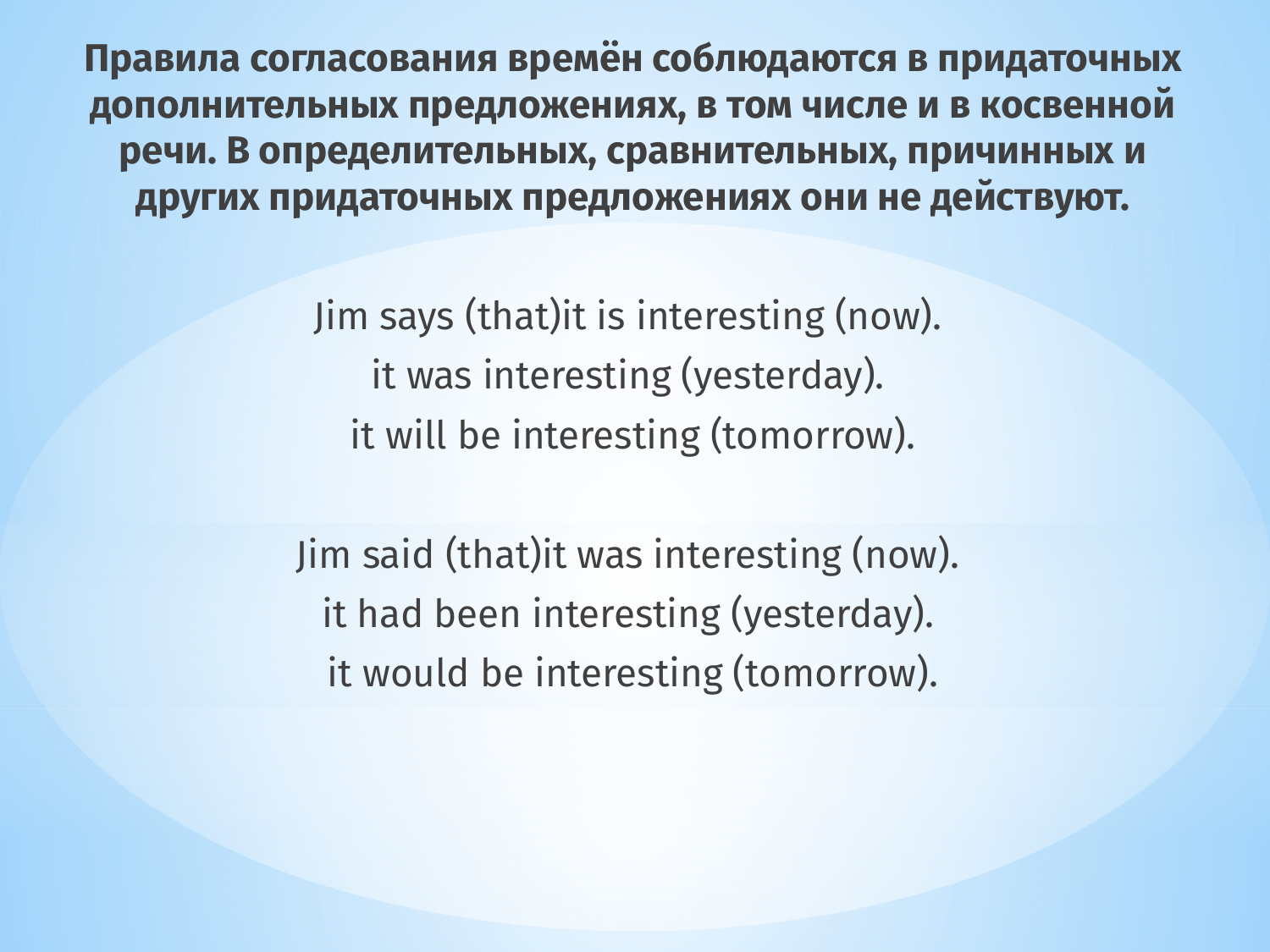

Правила согласования времён соблюдаются в придаточных дополнительных предложениях, в том числе и в косвенной речи. В определительных, сравнительных, причинных и других придаточных предложениях они не действуют.

Jim says (that)it is interesting (now).
it was interesting (yesterday).
it will be interesting (tomorrow).

Jim said (that)it was interesting (now).
it had been interesting (yesterday).
it would be interesting (tomorrow).